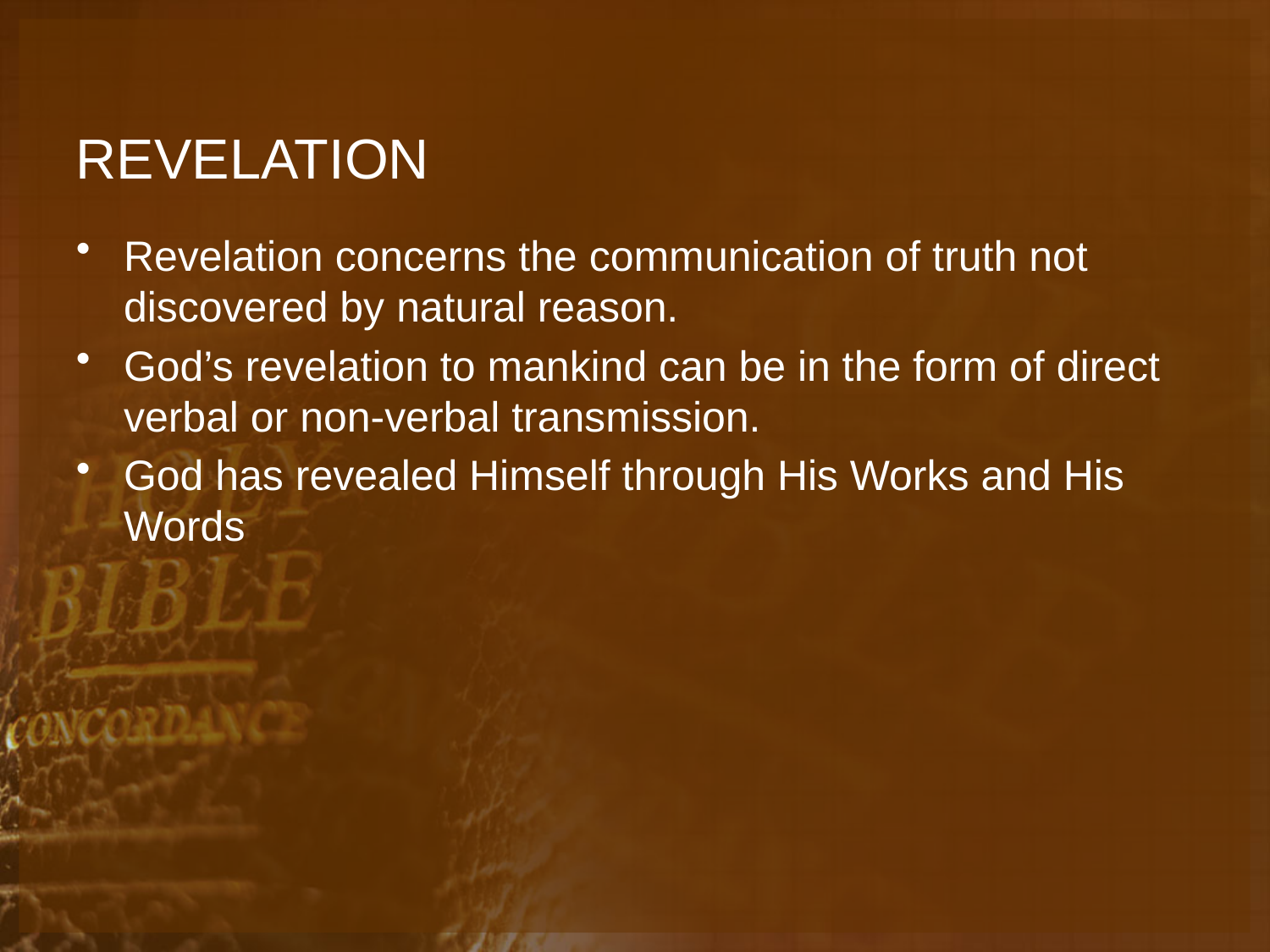

# REVELATION
Revelation concerns the communication of truth not discovered by natural reason.
God’s revelation to mankind can be in the form of direct verbal or non-verbal transmission.
God has revealed Himself through His Works and His Words